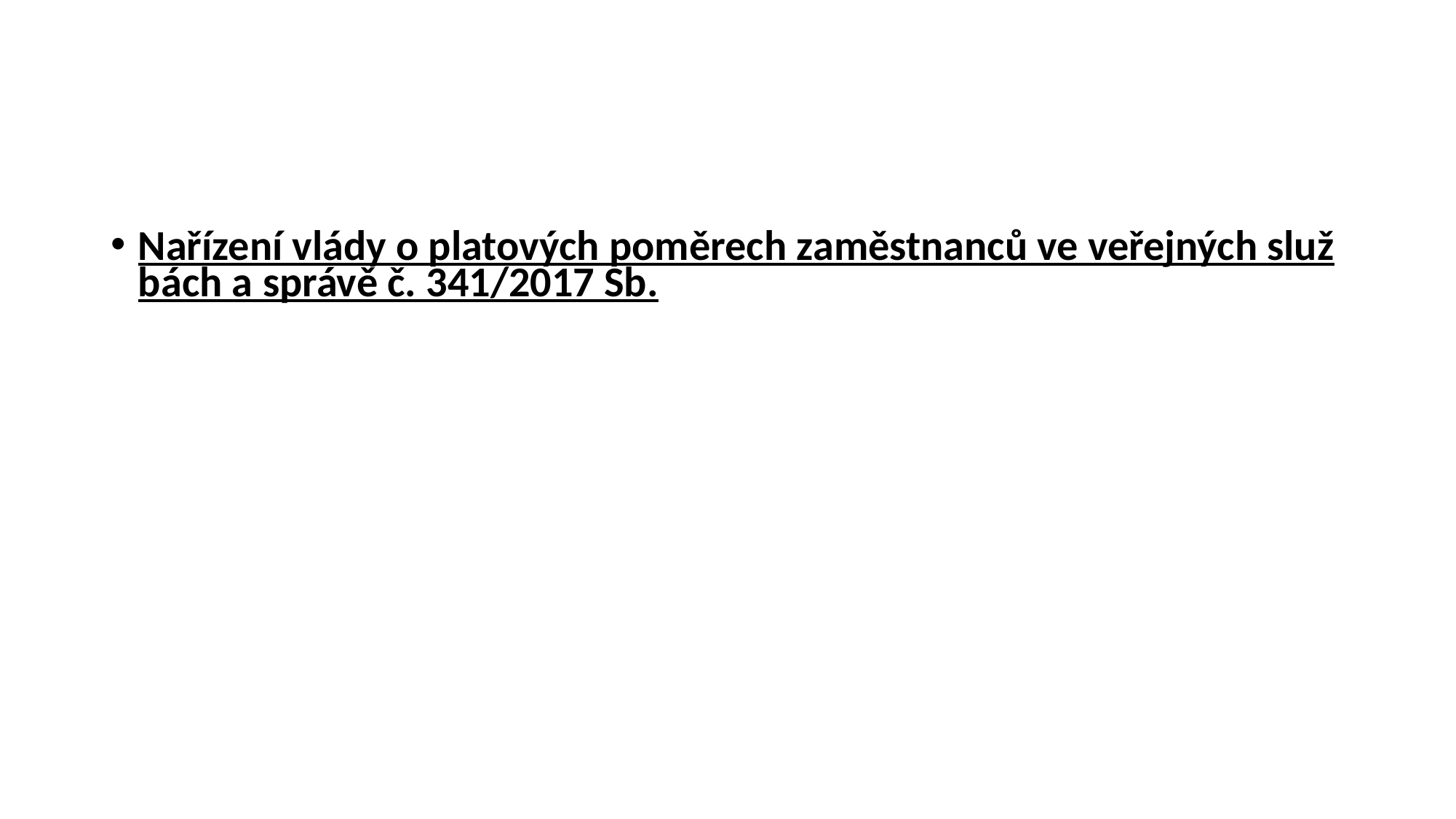

#
Nařízení vlády o platových poměrech zaměstnanců ve veřejných službách a správě č. 341/2017 Sb.